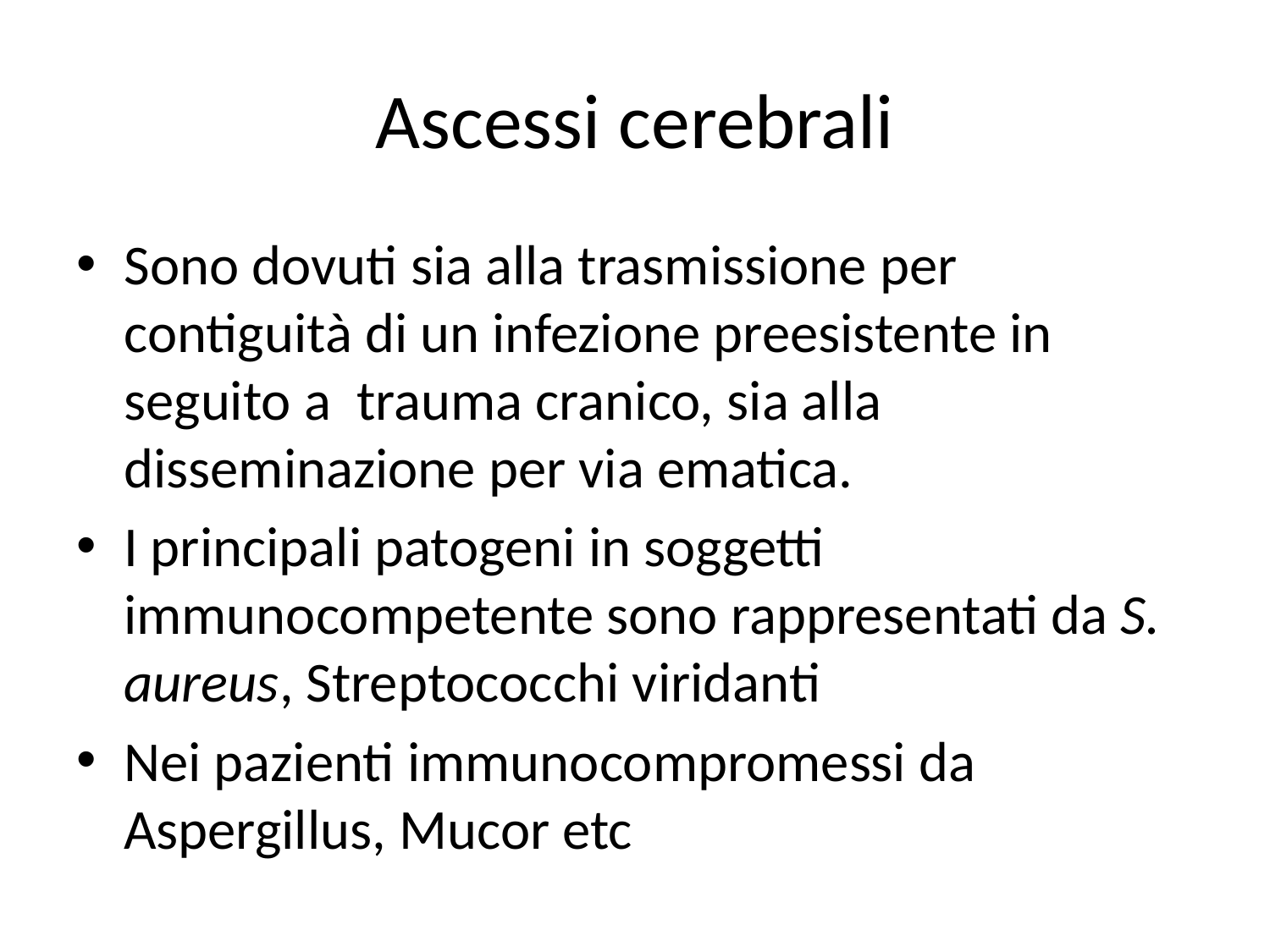

# Ascessi cerebrali
Sono dovuti sia alla trasmissione per contiguità di un infezione preesistente in seguito a  trauma cranico, sia alla disseminazione per via ematica.
I principali patogeni in soggetti immunocompetente sono rappresentati da S. aureus, Streptococchi viridanti
Nei pazienti immunocompromessi da Aspergillus, Mucor etc